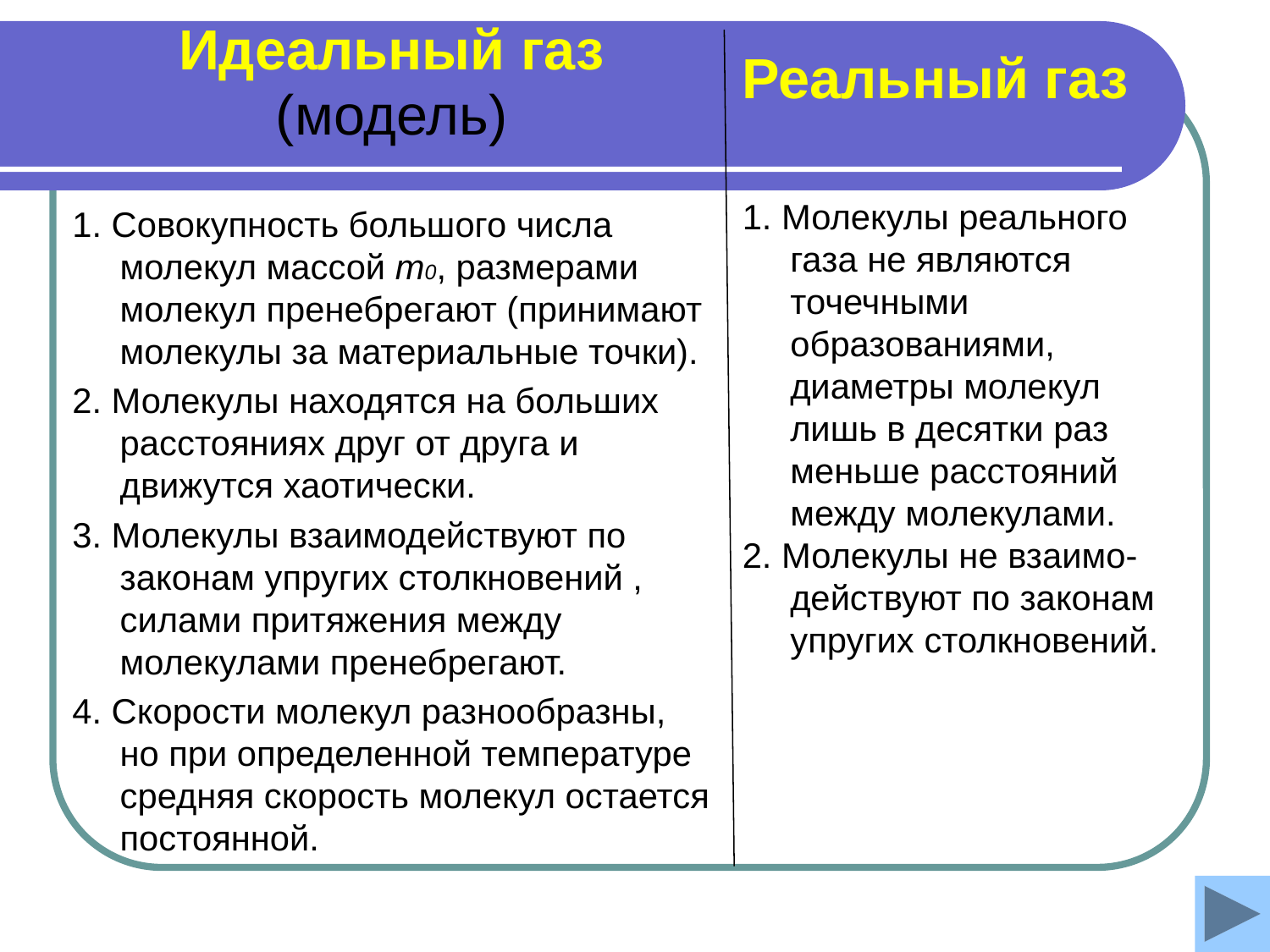

Идеальный газ
(модель)

1. Совокупность большого числа молекул массой m0, размерами молекул пренебрегают (принимают молекулы за материальные точки).
2. Молекулы находятся на больших расстояниях друг от друга и движутся хаотически.
3. Молекулы взаимодействуют по законам упругих столкновений , силами притяжения между молекулами пренебрегают.
4. Скорости молекул разнообразны, но при определенной температуре средняя скорость молекул остается постоянной.

Реальный газ

1. Молекулы реального газа не являются точечными образованиями, диаметры молекул лишь в десятки раз меньше расстояний между молекулами.
2. Молекулы не взаимо- действуют по законам упругих столкновений.